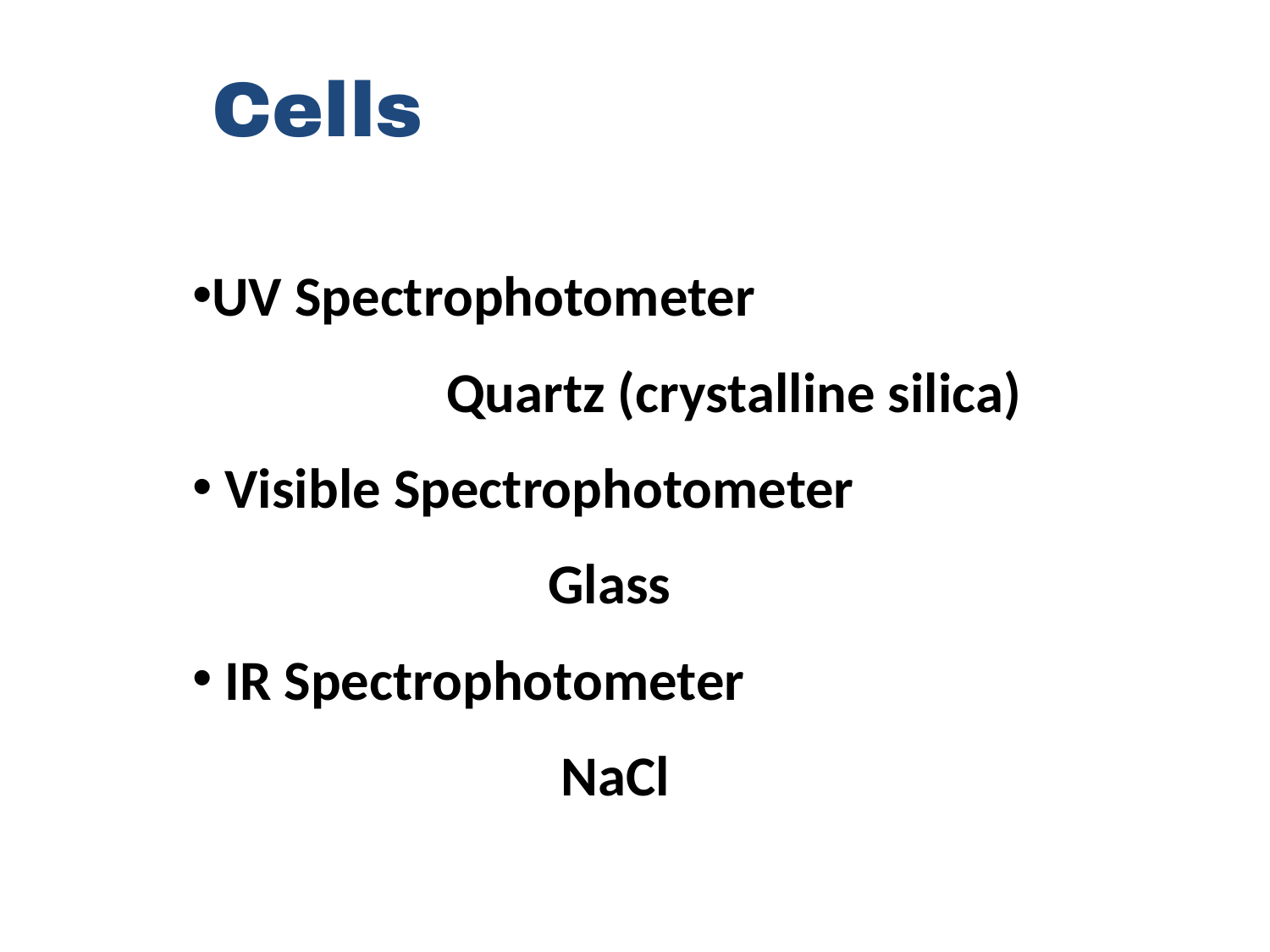

Cells
UV Spectrophotometer
		Quartz (crystalline silica)
 Visible Spectrophotometer
		        Glass
 IR Spectrophotometer
		         NaCl